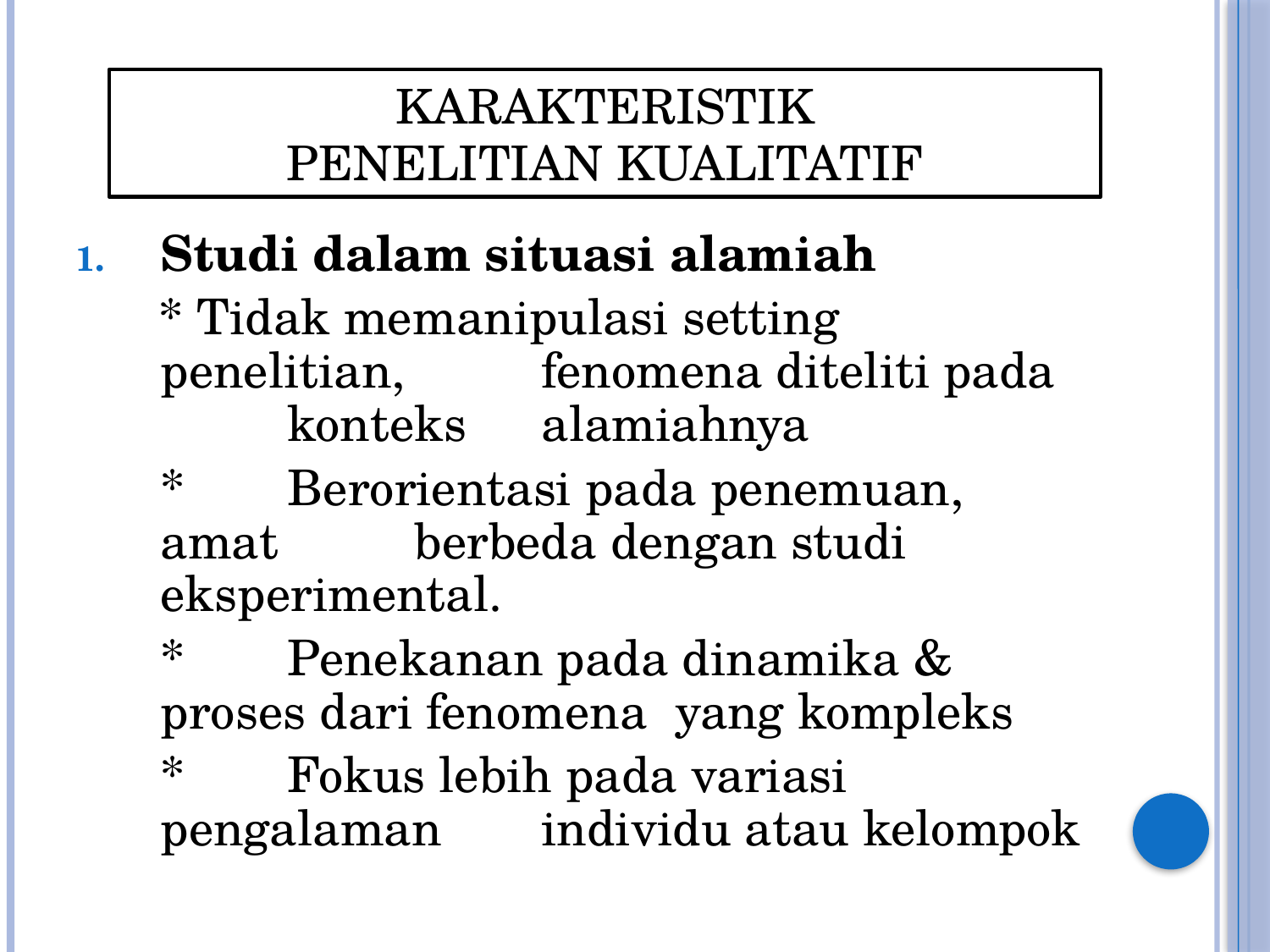

# KARAKTERISTIK PENELITIAN KUALITATIF
Studi dalam situasi alamiah
      * Tidak memanipulasi setting penelitian, 	fenomena diteliti pada 	konteks 	alamiahnya
	*	Berorientasi pada penemuan, amat 	berbeda dengan studi eksperimental.
	*	Penekanan pada dinamika & proses dari fenomena  yang kompleks
	*	Fokus lebih pada variasi pengalaman 	individu atau kelompok